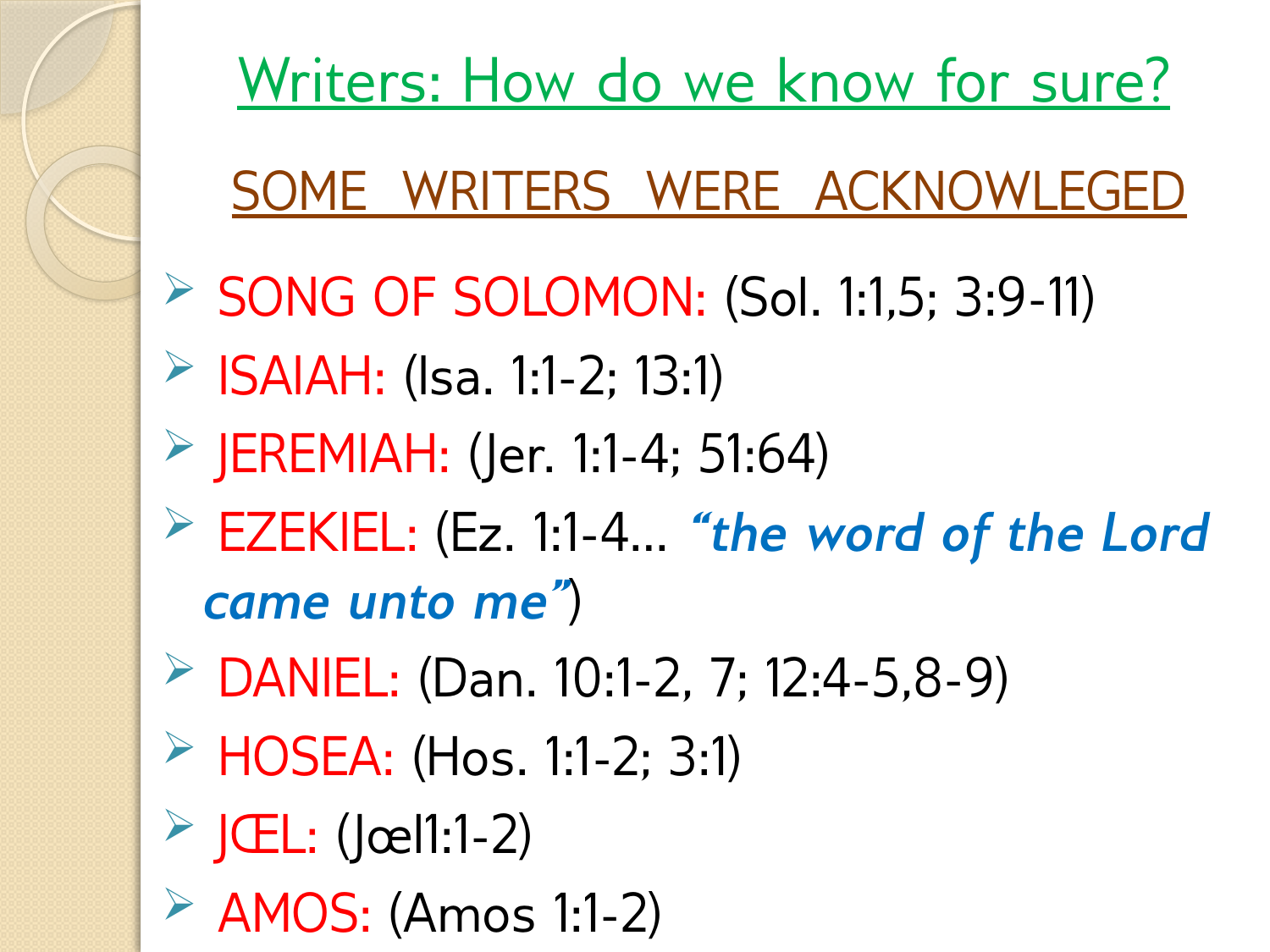

# Writers: How do we know for sure?
SOME  WRITERS  WERE  ACKNOWLEGED

 SONG OF SOLOMON: (Sol. 1:1,5; 3:9-11)
 ISAIAH: (Isa. 1:1-2; 13:1)
 JEREMIAH: (Jer. 1:1-4; 51:64)
 EZEKIEL: (Ez. 1:1-4… “the word of the Lord came unto me”)
 DANIEL: (Dan. 10:1-2, 7; 12:4-5,8-9)
 HOSEA: (Hos. 1:1-2; 3:1)
 JOEL: (Joel1:1-2)
 AMOS: (Amos 1:1-2)